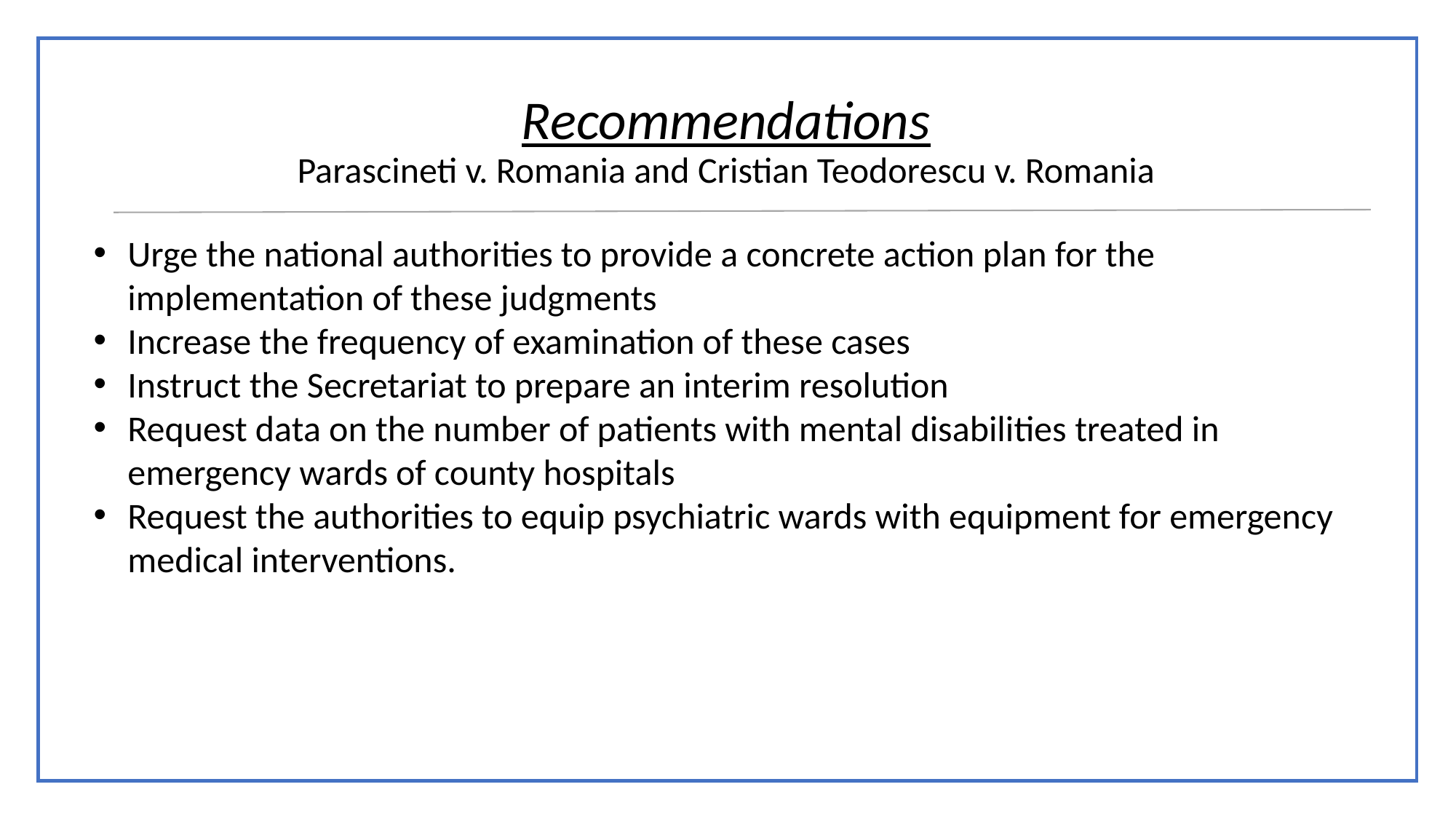

# Recommendations Parascineti v. Romania and Cristian Teodorescu v. Romania

Urge the national authorities to provide a concrete action plan for the implementation of these judgments
Increase the frequency of examination of these cases
Instruct the Secretariat to prepare an interim resolution
Request data on the number of patients with mental disabilities treated in emergency wards of county hospitals
Request the authorities to equip psychiatric wards with equipment for emergency medical interventions.